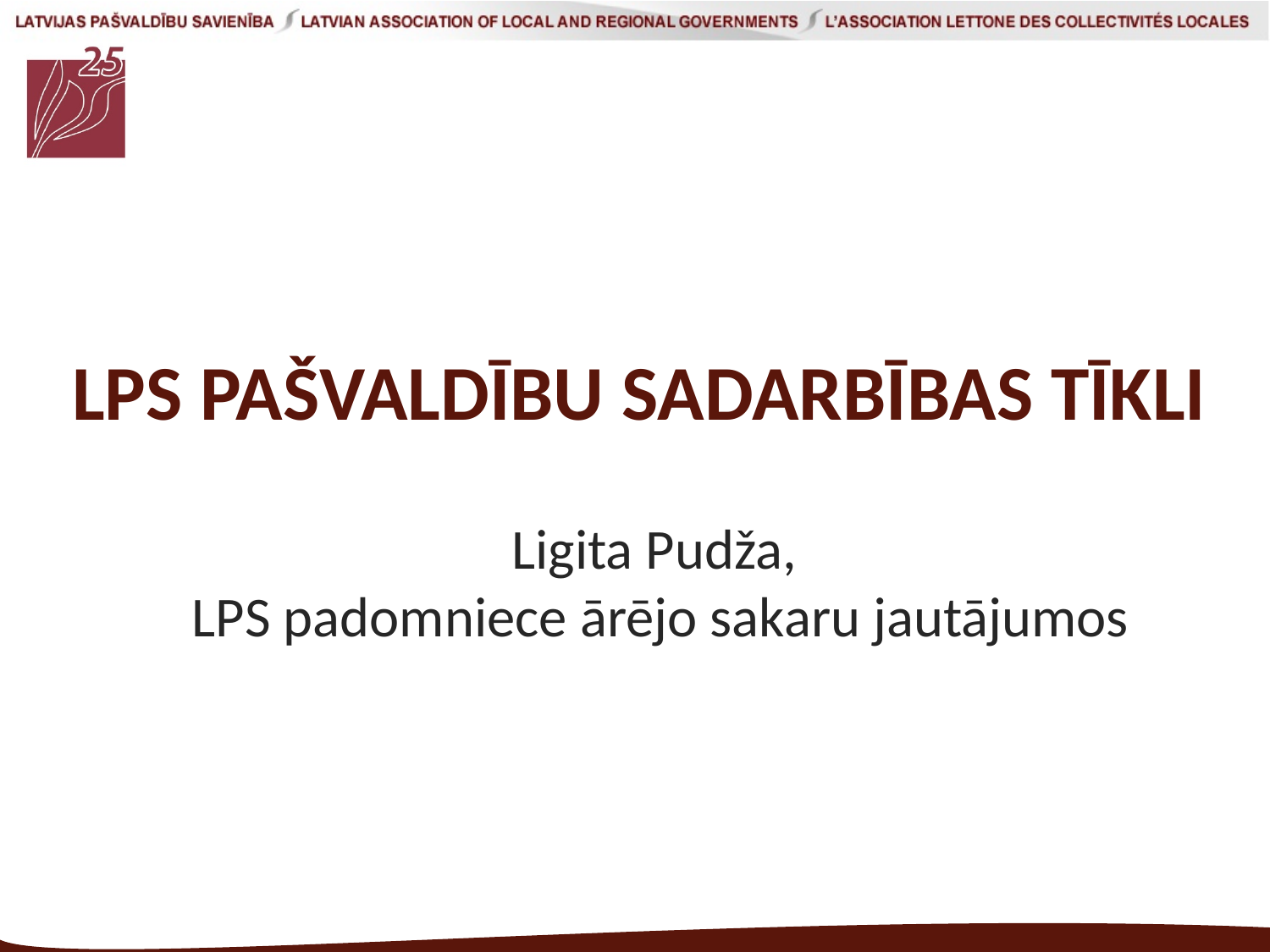

#
LPS PAŠVALDĪBU SADARBĪBAS TĪKLI
Ligita Pudža,
LPS padomniece ārējo sakaru jautājumos